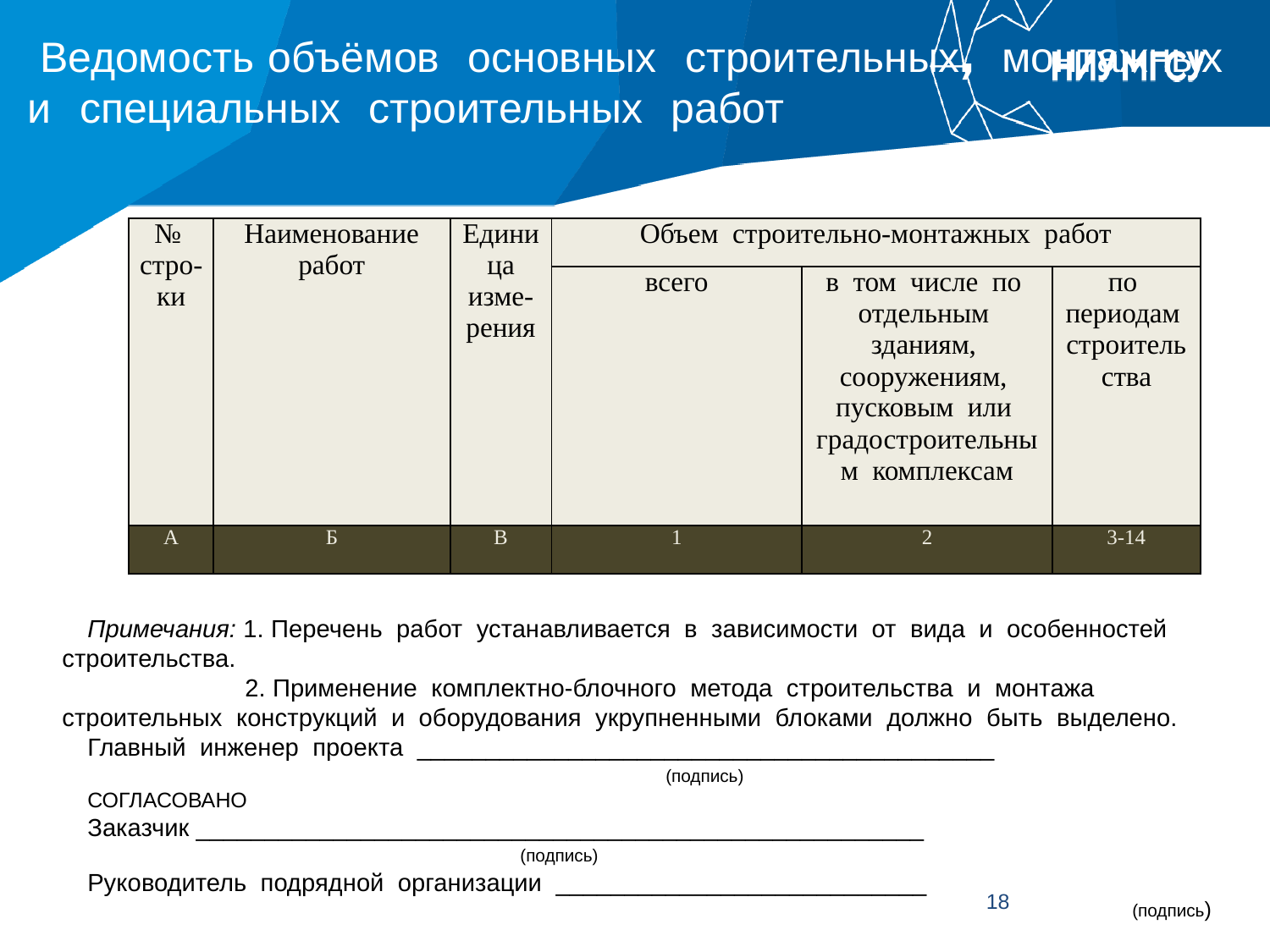

# Ведомость объёмов  основных  строительных,  монтажных и  специальных  строительных  работ
| № стро-ки | Наименование работ | Единица изме-рения | Объем строительно-монтажных работ |  |  |
| --- | --- | --- | --- | --- | --- |
|  |  |  | всего | в том числе по отдельным зданиям, сооружениям, пусковым или градостроительным комплексам | по периодам строительства |
| А | Б | В | 1 | 2 | 3-14 |
Примечания: 1. Перечень  работ  устанавливается  в  зависимости  от  вида  и  особенностей  строительства.
	        2. Применение  комплектно-блочного  метода  строительства  и  монтажа  строительных  конструкций  и  оборудования  укрупненными  блоками  должно  быть  выделено.
Главный  инженер  проекта  __________________________________________
		                                                           (подпись)
СОГЛАСОВАНО
Заказчик _____________________________________________________
                                                                         (подпись)
Руководитель  подрядной  организации  ___________________________
						                                                    (подпись)
18